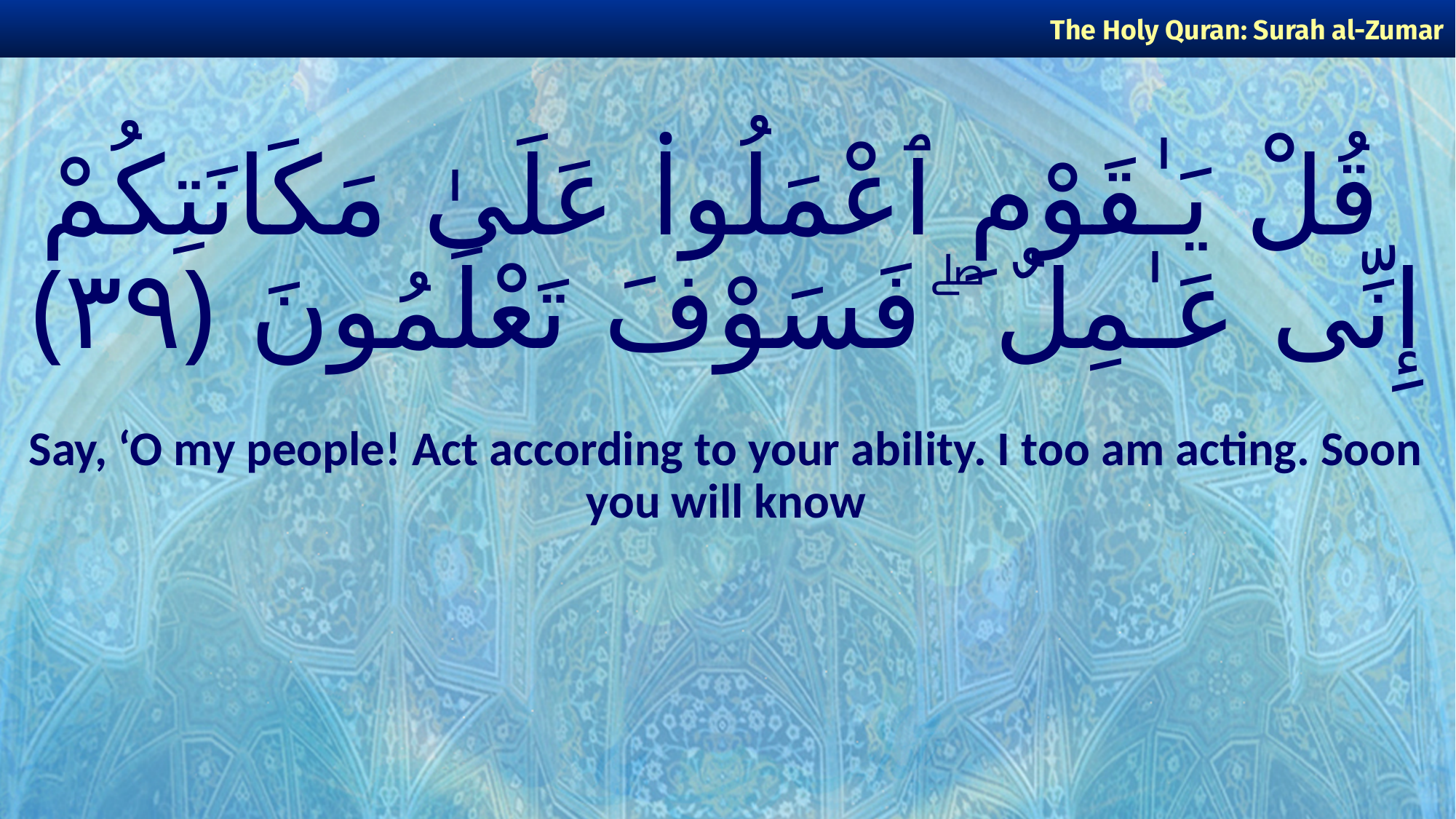

The Holy Quran: Surah al-Zumar
# قُلْ يَـٰقَوْمِ ٱعْمَلُوا۟ عَلَىٰ مَكَانَتِكُمْ إِنِّى عَـٰمِلٌ ۖ فَسَوْفَ تَعْلَمُونَ ﴿٣٩﴾
Say, ‘O my people! Act according to your ability. I too am acting. Soon you will know